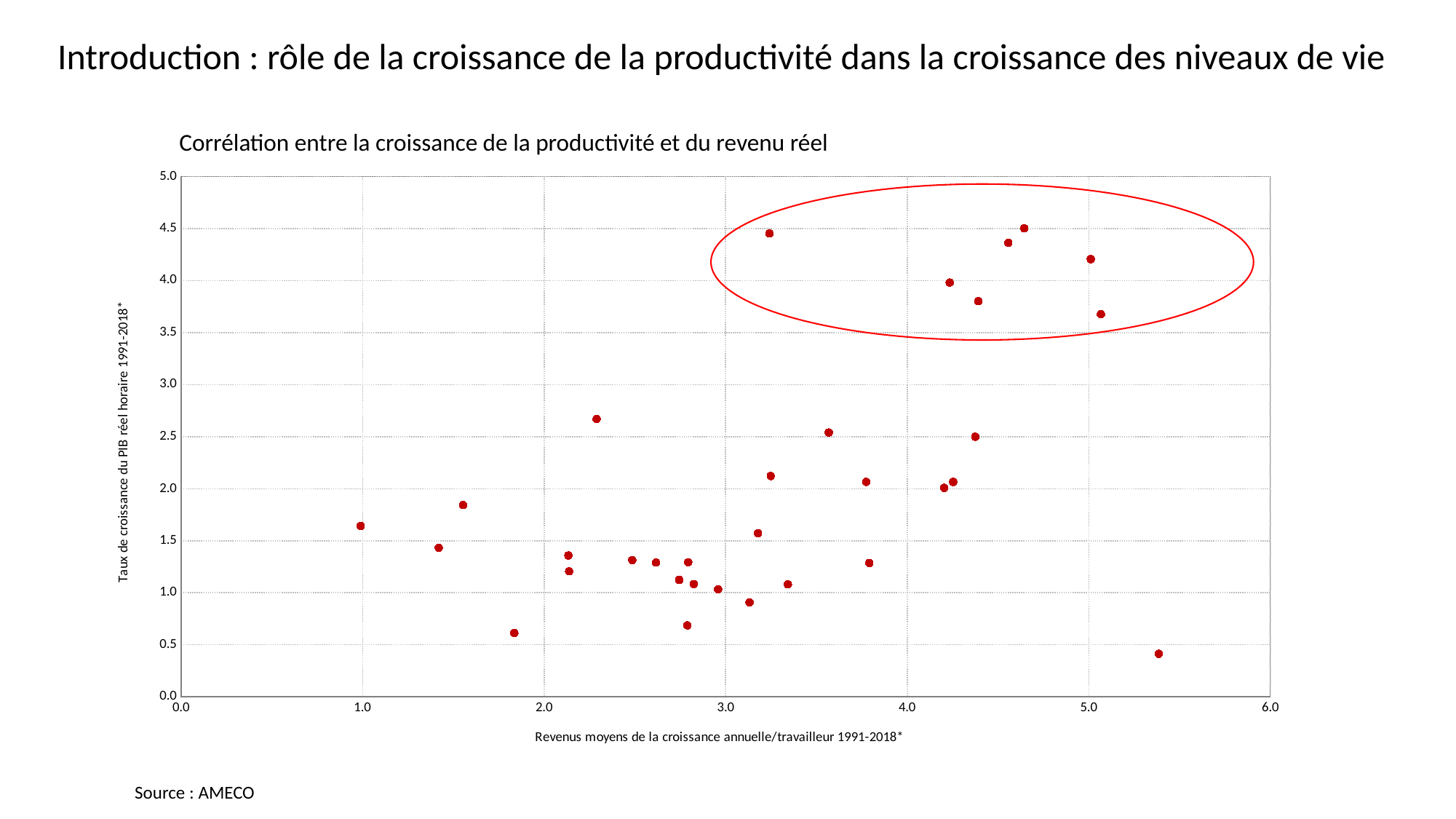

Introduction : rôle de la croissance de la productivité dans la croissance des niveaux de vie
Corrélation entre la croissance de la productivité et du revenu réel

### Chart

| Category | Groeivoet reëel bbp per uur 1991-2018* |
|---|---|
Source : AMECO